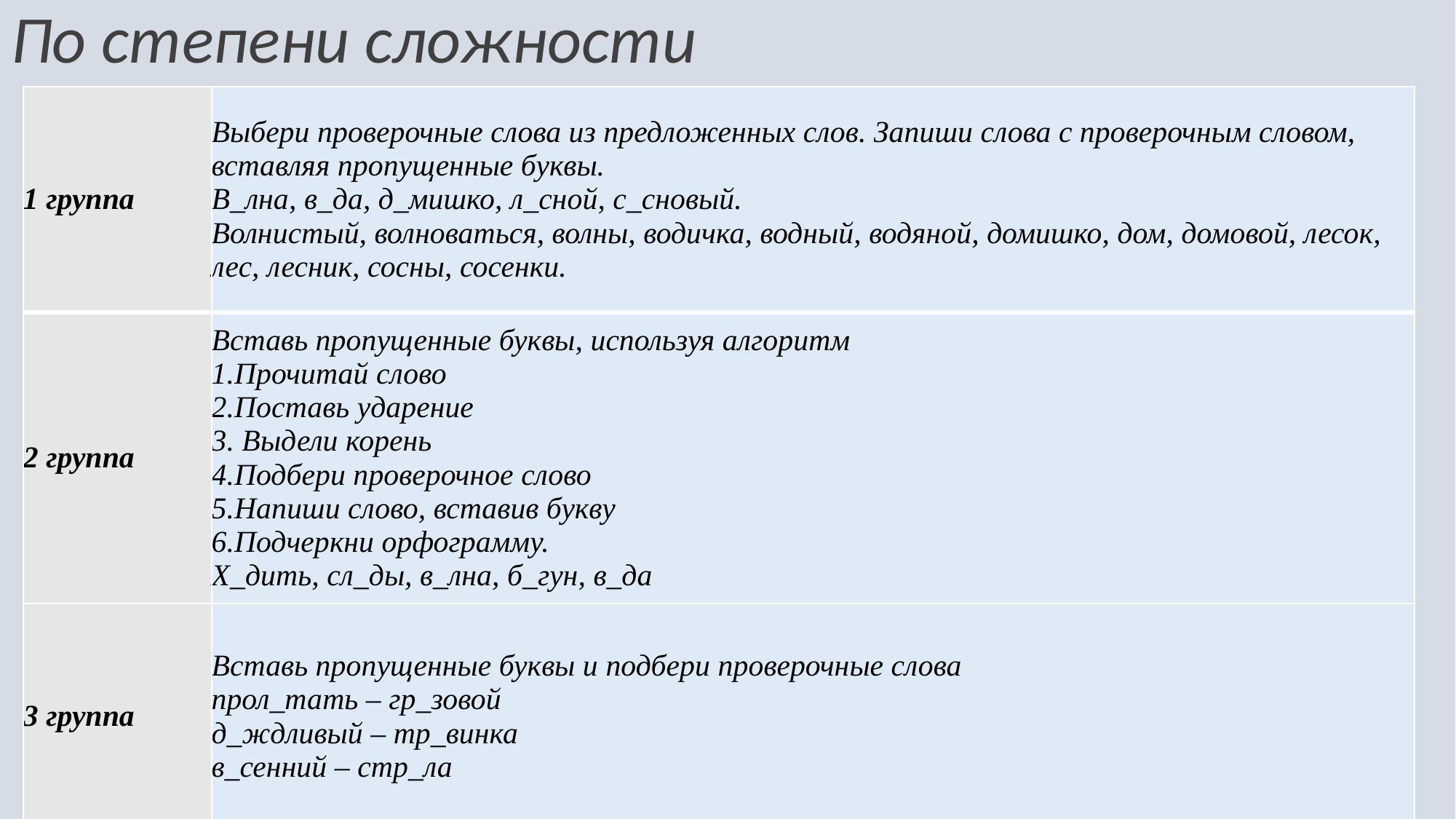

По степени сложности
#
| 1 группа | Выбери проверочные слова из предложенных слов. Запиши слова с проверочным словом, вставляя пропущенные буквы. В\_лна, в\_да, д\_мишко, л\_сной, с\_сновый. Волнистый, волноваться, волны, водичка, водный, водяной, домишко, дом, домовой, лесок, лес, лесник, сосны, сосенки. |
| --- | --- |
| 2 группа | Вставь пропущенные буквы, используя алгоритм 1.Прочитай слово 2.Поставь ударение 3. Выдели корень 4.Подбери проверочное слово 5.Напиши слово, вставив букву 6.Подчеркни орфограмму. Х\_дить, сл\_ды, в\_лна, б\_гун, в\_да |
| 3 группа | Вставь пропущенные буквы и подбери проверочные слова прол\_тать – гр\_зовой д\_ждливый – тр\_винка в\_сенний – стр\_ла |